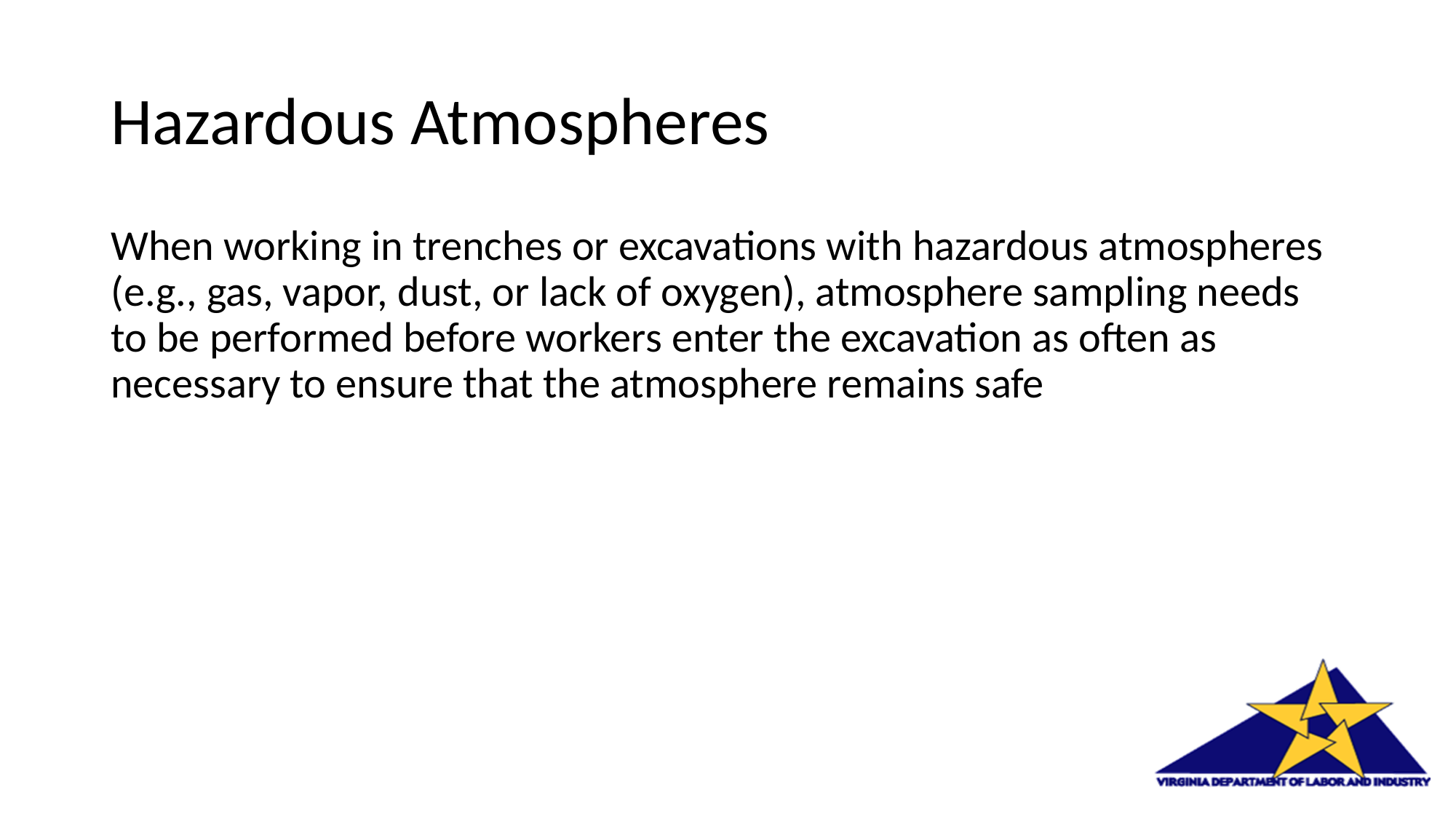

# Hazardous Atmospheres
When working in trenches or excavations with hazardous atmospheres (e.g., gas, vapor, dust, or lack of oxygen), atmosphere sampling needs to be performed before workers enter the excavation as often as necessary to ensure that the atmosphere remains safe